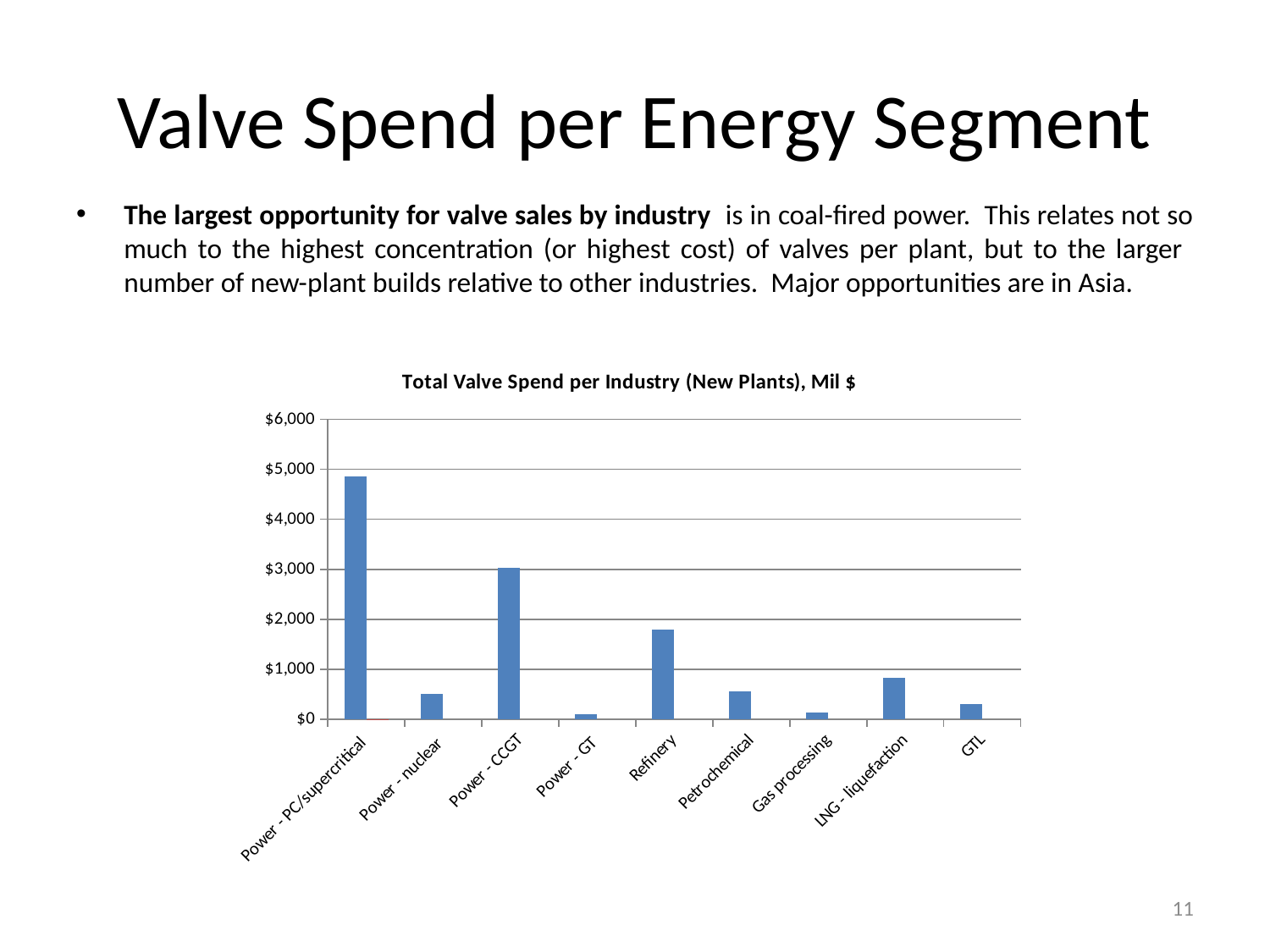

# Valve Spend per Energy Segment
The largest opportunity for valve sales by industry  is in coal-fired power.  This relates not so much to the highest concentration (or highest cost) of valves per plant, but to the larger  number of new-plant builds relative to other industries.  Major opportunities are in Asia.

[unsupported chart]

11